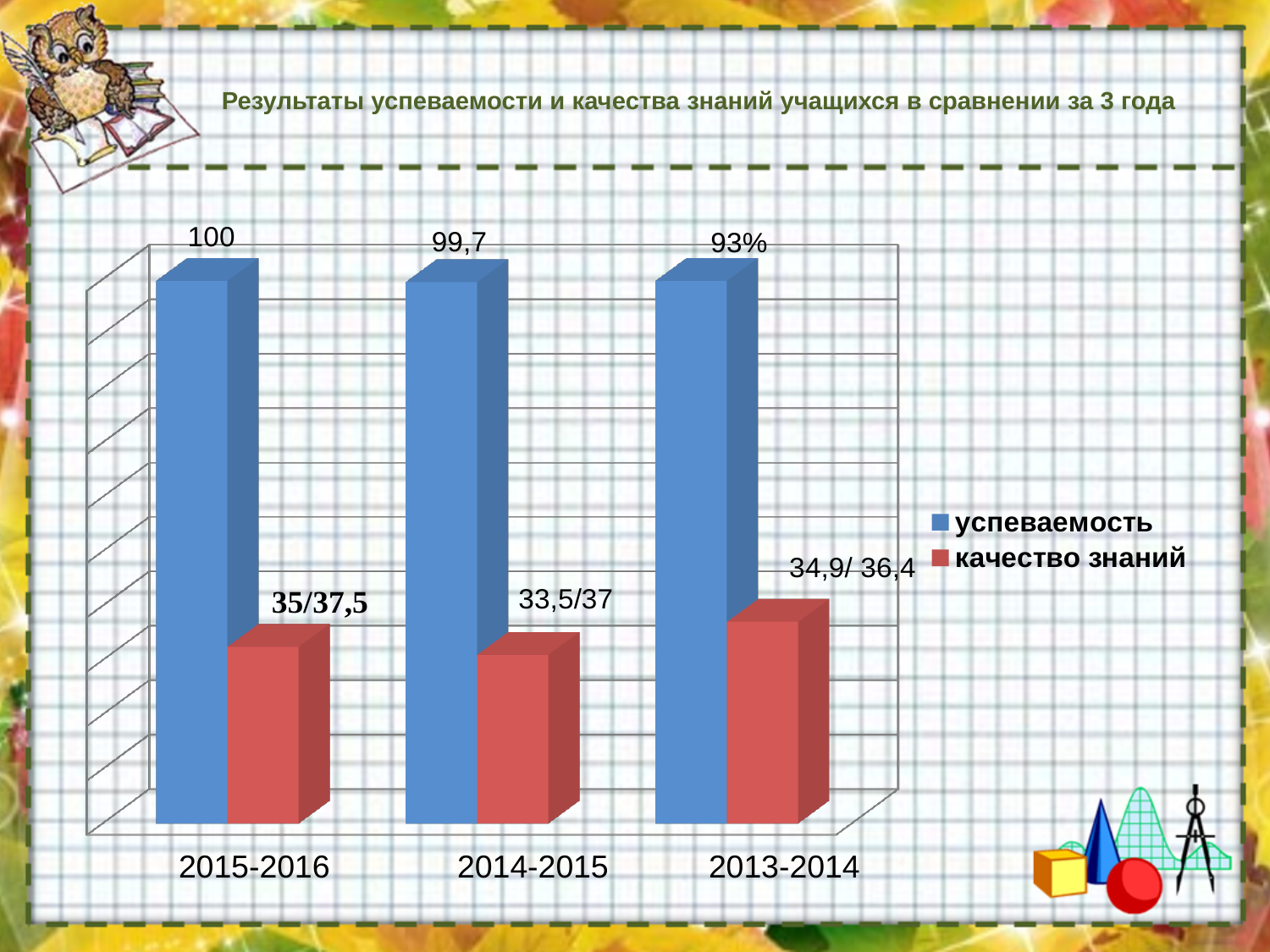

# Результаты успеваемости и качества знаний учащихся в сравнении за 3 года

[unsupported chart]

2015-2016
2014-2015
2013-2014